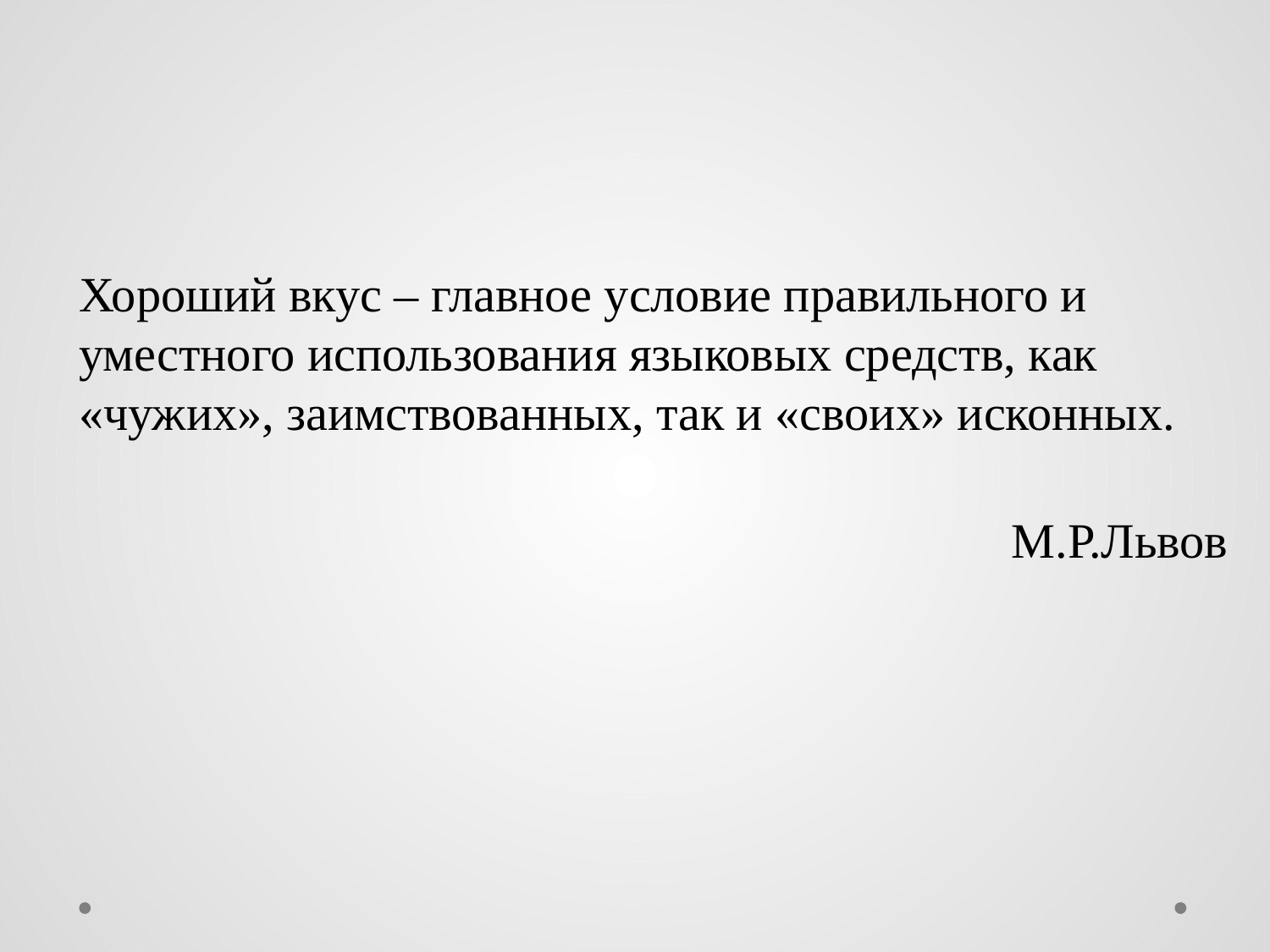

#
Хороший вкус – главное условие правильного и уместного использования языковых средств, как «чужих», заимствованных, так и «своих» исконных.
                                                                                          М.Р.Львов